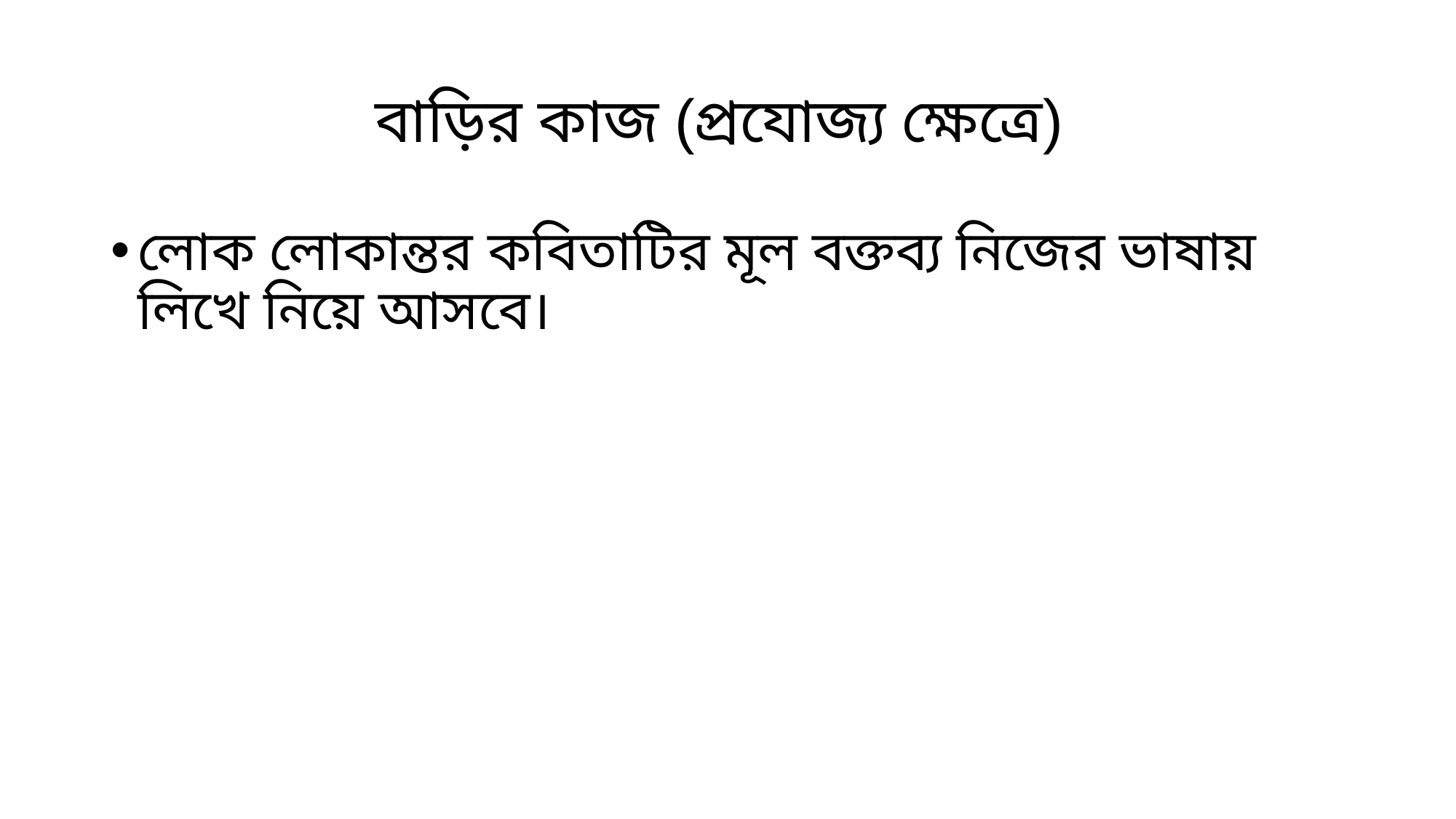

# বাড়ির কাজ (প্রযোজ্য ক্ষেত্রে)
লোক লোকান্তর কবিতাটির মূল বক্তব্য নিজের ভাষায় লিখে নিয়ে আসবে।